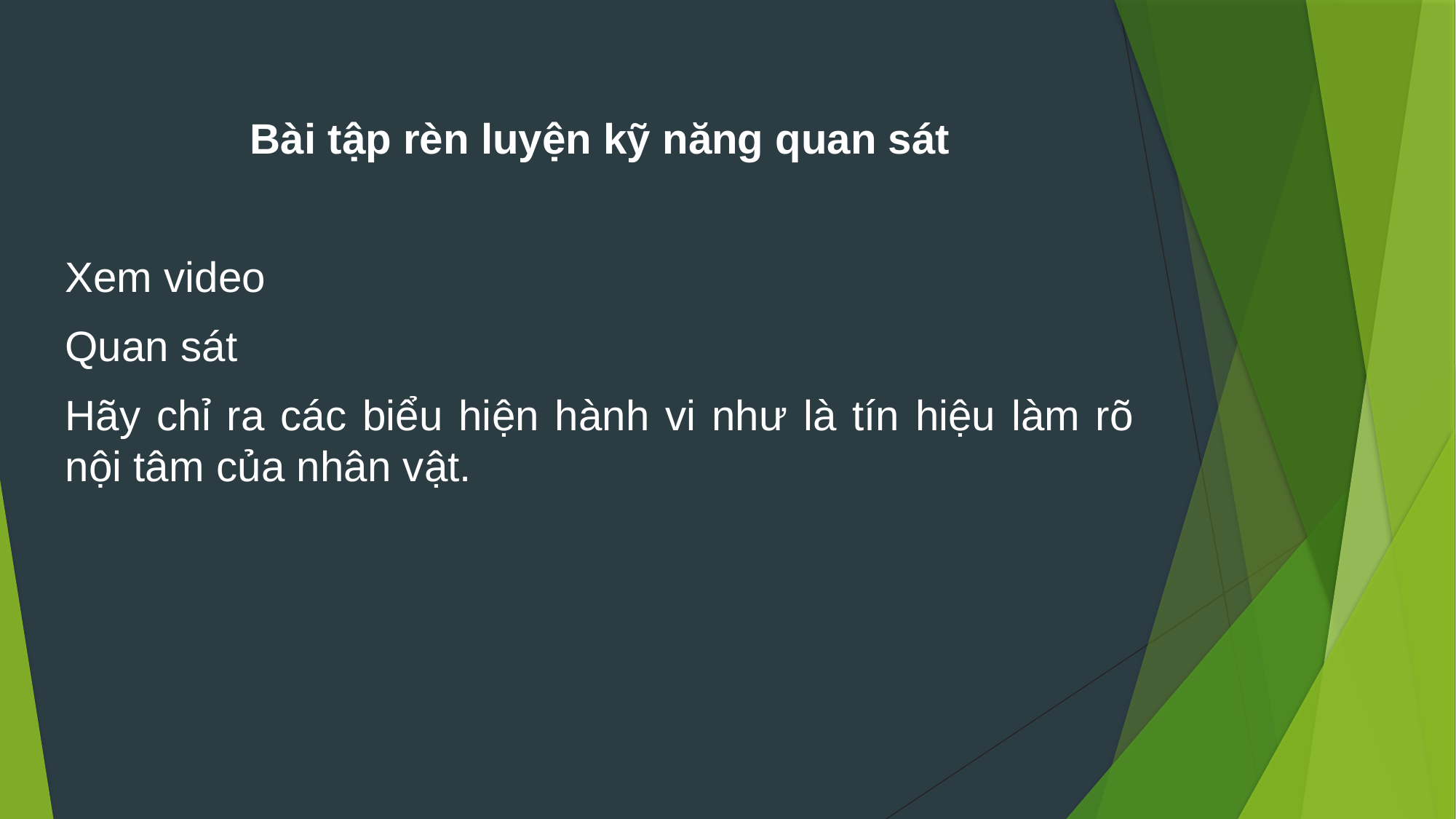

Bài tập rèn luyện kỹ năng quan sát

Xem video
Quan sát
Hãy chỉ ra các biểu hiện hành vi như là tín hiệu làm rõ nội tâm của nhân vật.